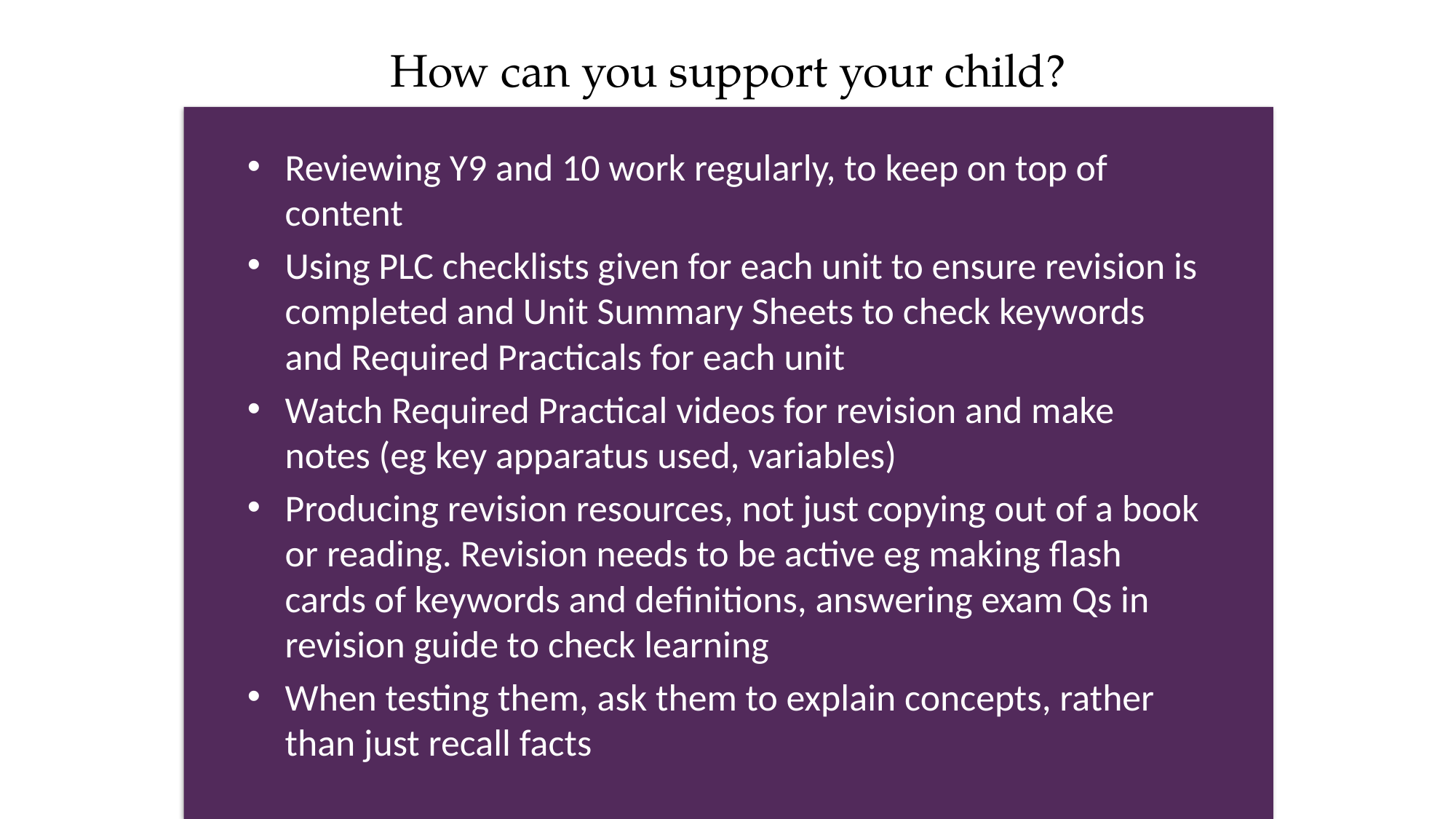

# How can you support your child?

Reviewing Y9 and 10 work regularly, to keep on top of content
Using PLC checklists given for each unit to ensure revision is completed and Unit Summary Sheets to check keywords and Required Practicals for each unit
Watch Required Practical videos for revision and make notes (eg key apparatus used, variables)
Producing revision resources, not just copying out of a book or reading. Revision needs to be active eg making flash cards of keywords and definitions, answering exam Qs in revision guide to check learning
When testing them, ask them to explain concepts, rather than just recall facts